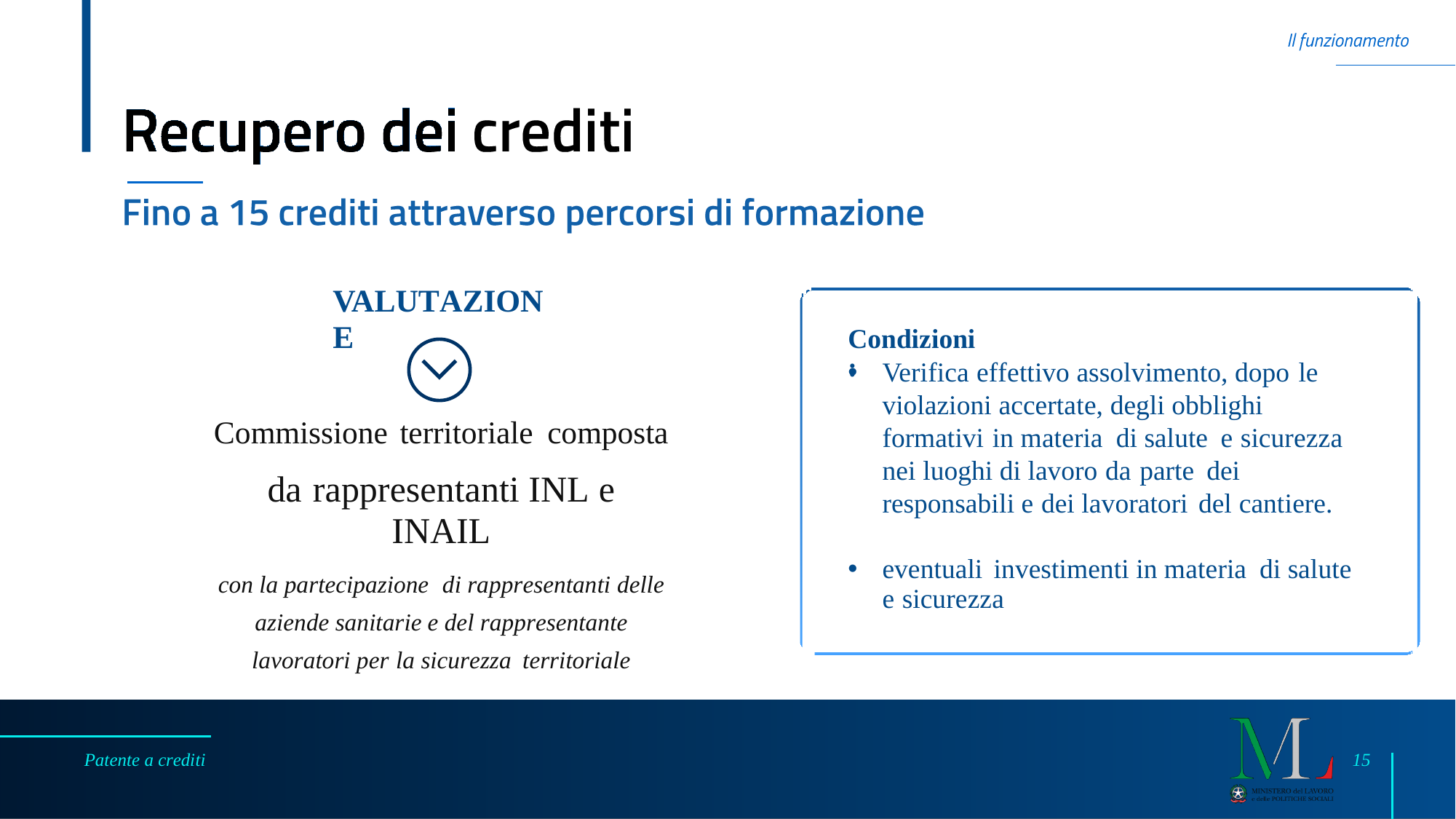

VALUTAZIONE

Condizioni:

•
Verifica effettivo assolvimento, dopo le
violazioni accertate, degli obblighi formativi in materia di salute e sicurezza nei luoghi di lavoro da parte dei responsabili e dei lavoratori del cantiere.

Commissione territoriale composta
da rappresentanti INL e INAIL
con la partecipazione  di rappresentanti delle aziende sanitarie e del rappresentante lavoratori per la sicurezza territoriale
•
eventuali investimenti in materia di salute
e sicurezza

Patente a crediti
15